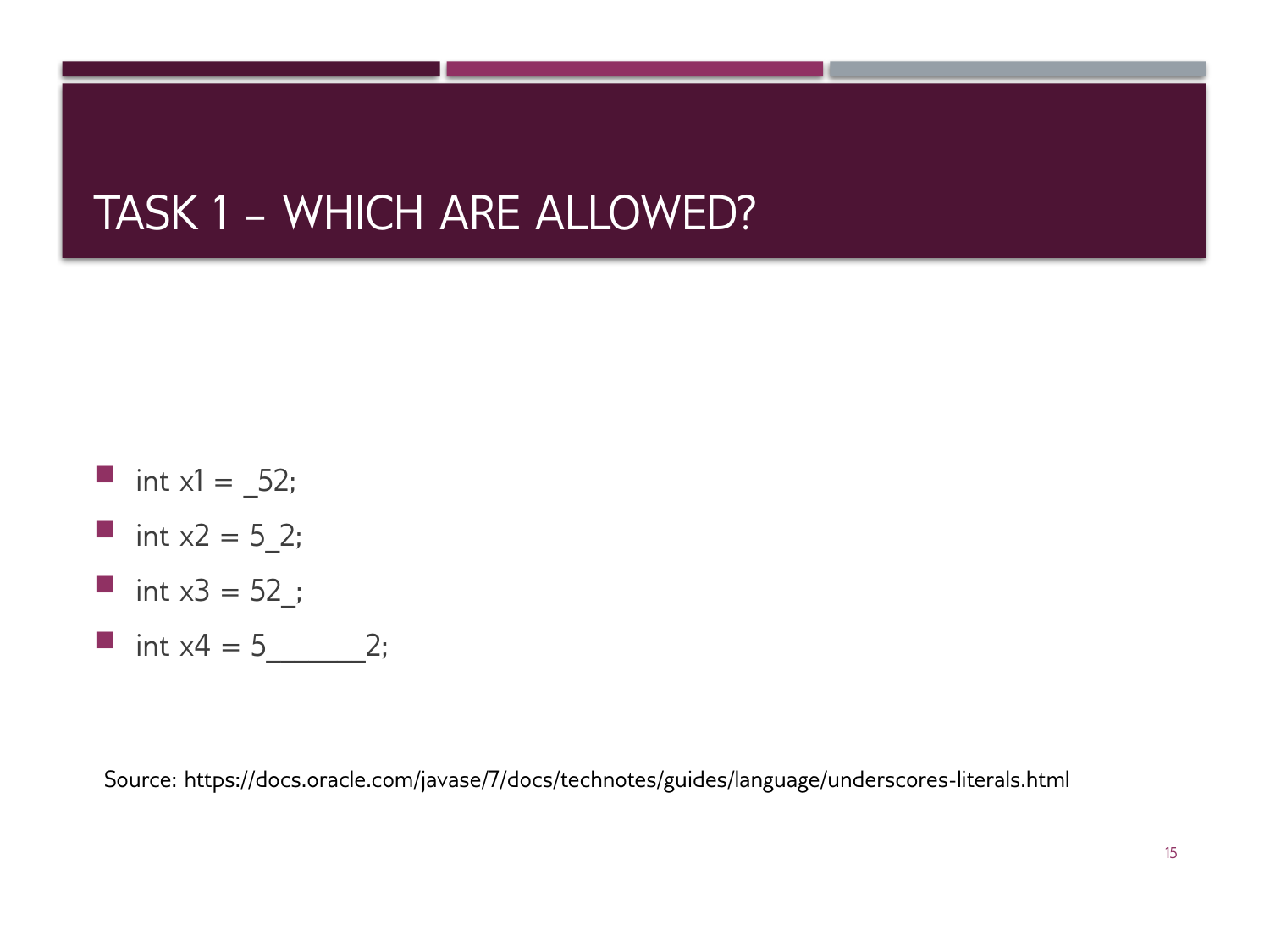

# Task 1 – Which are Allowed?
int x1 = _52;
int x2 = 5_2;
int x3 = 52_;
int x4 = 5_______2;
Source: https://docs.oracle.com/javase/7/docs/technotes/guides/language/underscores-literals.html
15